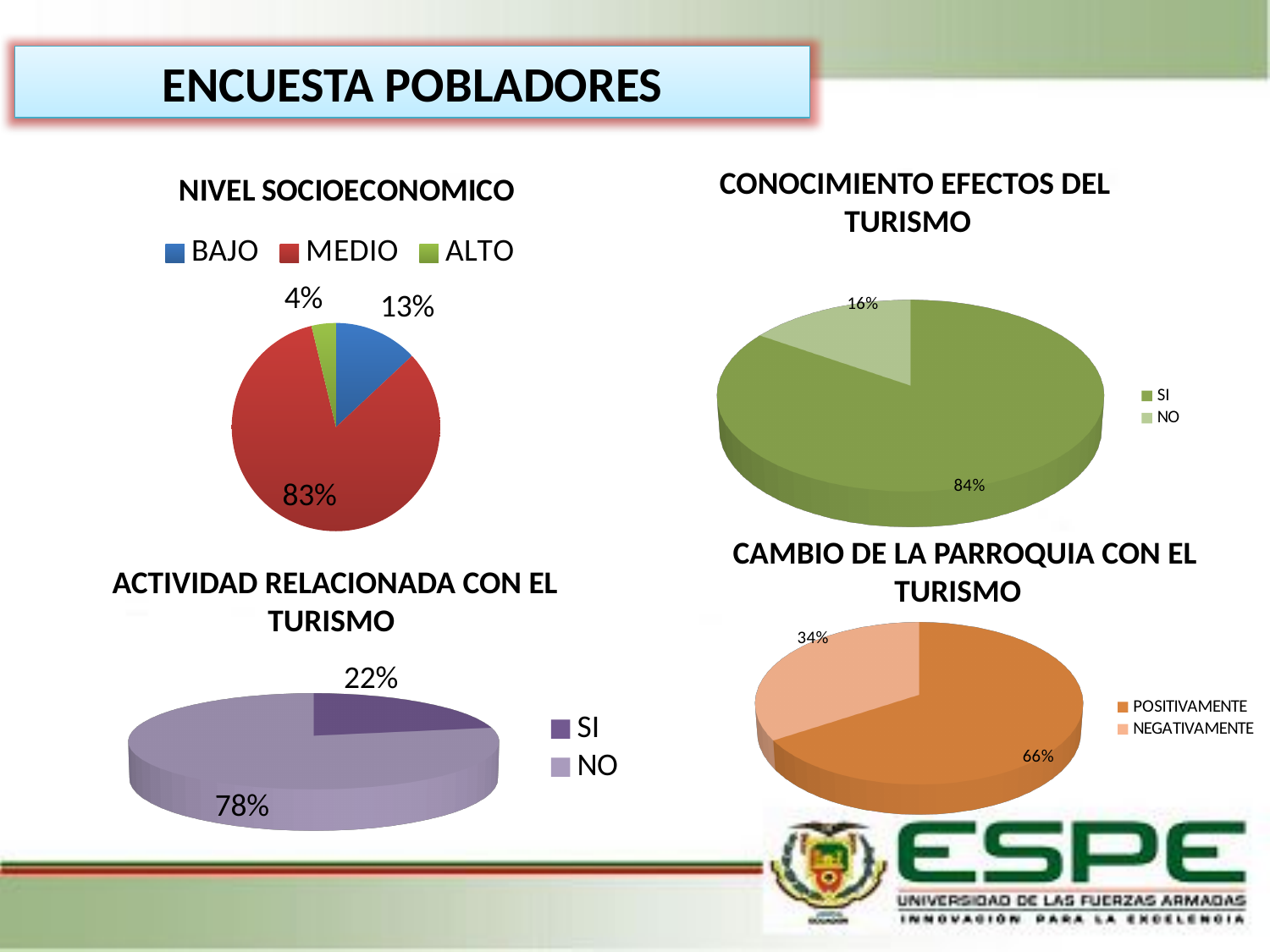

ENCUESTA POBLADORES

### Chart: NIVEL SOCIOECONOMICO

| Category |  |
|---|---|
| BAJO | 31.0 |
| MEDIO | 198.0 |
| ALTO | 9.0 |
CONOCIMIENTO EFECTOS DEL TURISMO

[unsupported chart]

CAMBIO DE LA PARROQUIA CON EL TURISMO

[unsupported chart]

ACTIVIDAD RELACIONADA CON EL TURISMO

[unsupported chart]